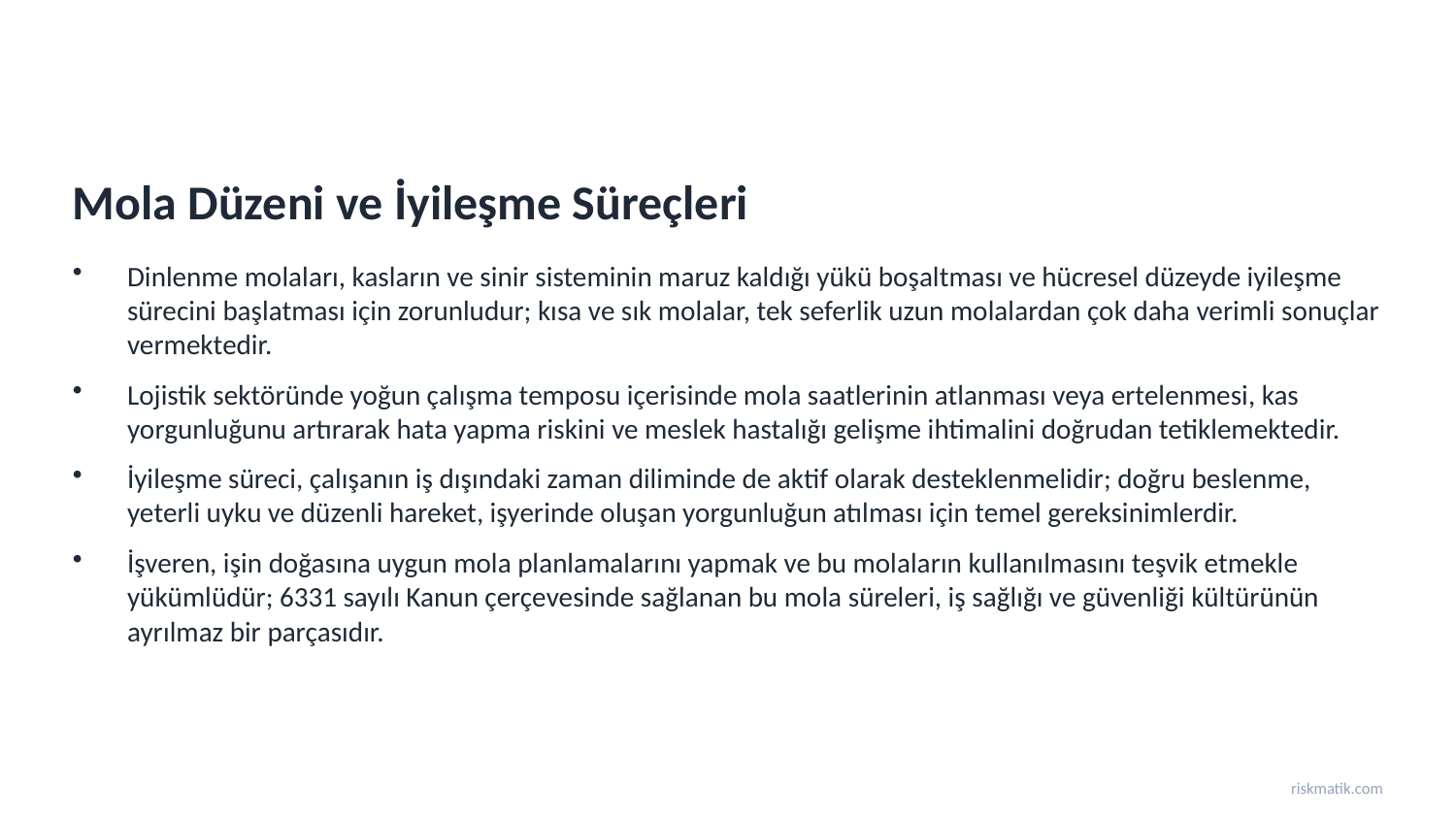

Mola Düzeni ve İyileşme Süreçleri
Dinlenme molaları, kasların ve sinir sisteminin maruz kaldığı yükü boşaltması ve hücresel düzeyde iyileşme sürecini başlatması için zorunludur; kısa ve sık molalar, tek seferlik uzun molalardan çok daha verimli sonuçlar vermektedir.
Lojistik sektöründe yoğun çalışma temposu içerisinde mola saatlerinin atlanması veya ertelenmesi, kas yorgunluğunu artırarak hata yapma riskini ve meslek hastalığı gelişme ihtimalini doğrudan tetiklemektedir.
İyileşme süreci, çalışanın iş dışındaki zaman diliminde de aktif olarak desteklenmelidir; doğru beslenme, yeterli uyku ve düzenli hareket, işyerinde oluşan yorgunluğun atılması için temel gereksinimlerdir.
İşveren, işin doğasına uygun mola planlamalarını yapmak ve bu molaların kullanılmasını teşvik etmekle yükümlüdür; 6331 sayılı Kanun çerçevesinde sağlanan bu mola süreleri, iş sağlığı ve güvenliği kültürünün ayrılmaz bir parçasıdır.
riskmatik.com